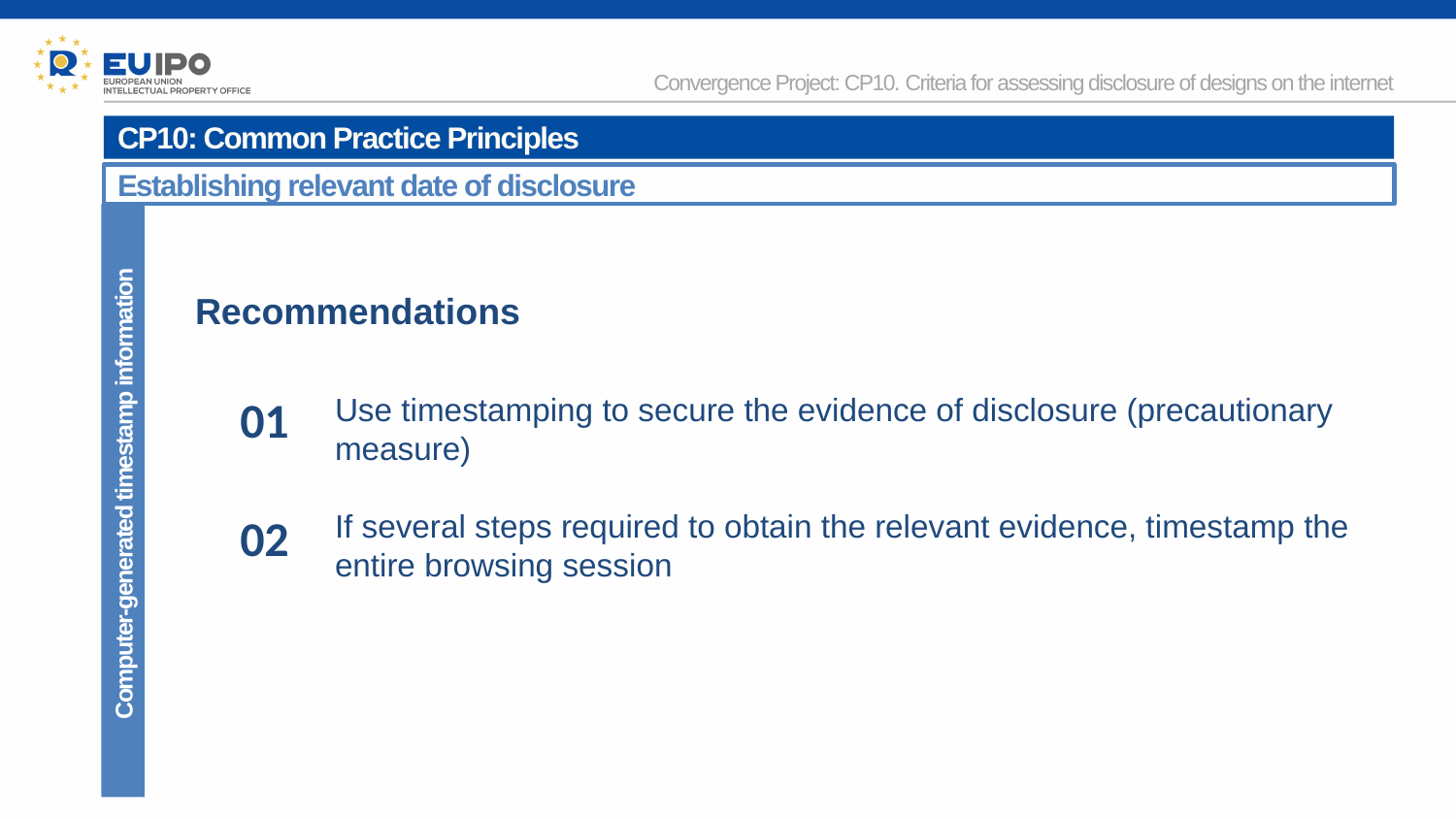

Convergence Project: CP10. Criteria for assessing disclosure of designs on the internet
CP10: Common Practice Principles
Establishing relevant date of disclosure
Recommendations
01
Use timestamping to secure the evidence of disclosure (precautionary measure)

If several steps required to obtain the relevant evidence, timestamp the entire browsing session

Computer-generated timestamp information
02